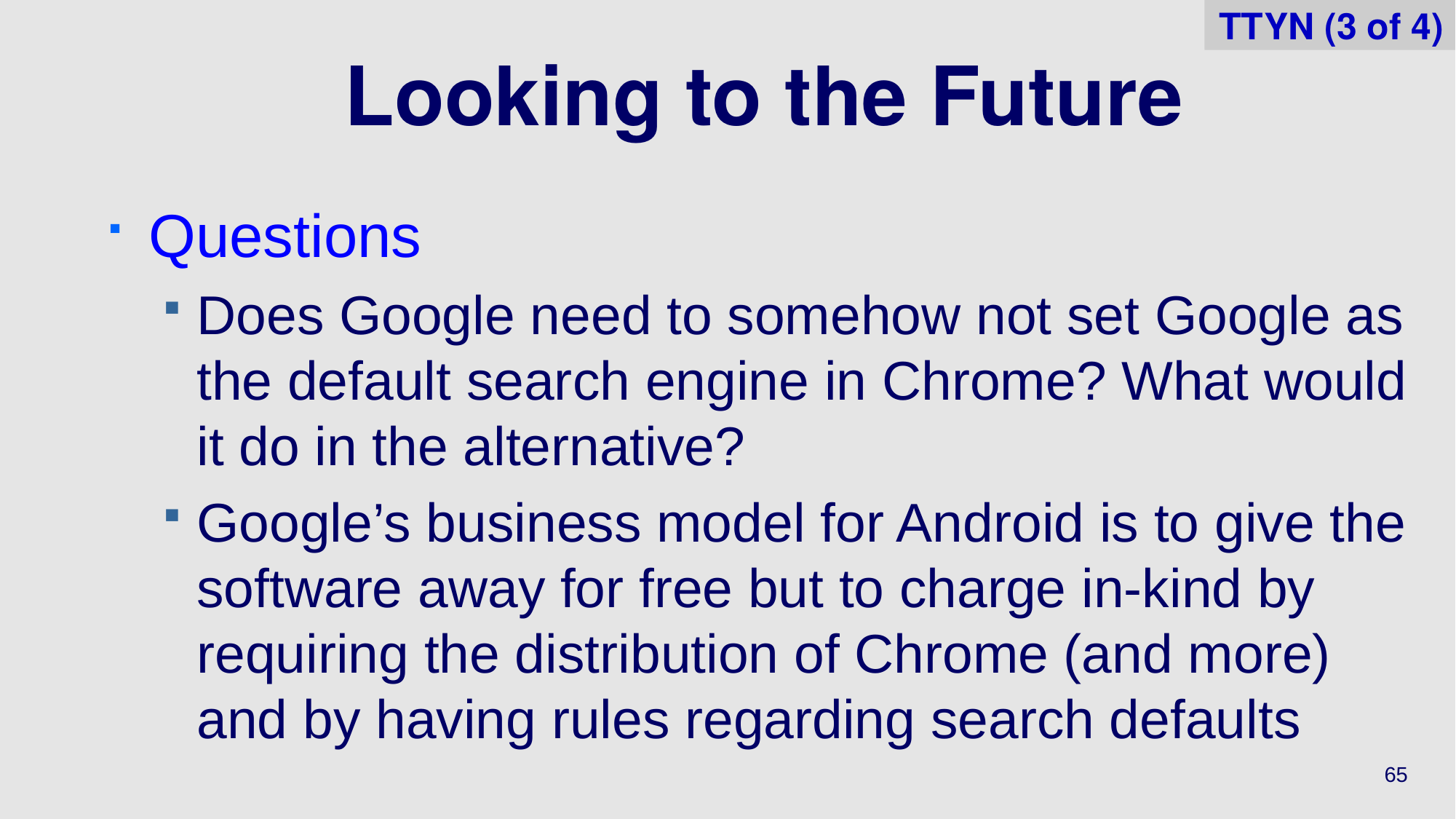

TTYN (3 of 4)
# Looking to the Future
Questions
Does Google need to somehow not set Google as the default search engine in Chrome? What would it do in the alternative?
Google’s business model for Android is to give the software away for free but to charge in-kind by requiring the distribution of Chrome (and more) and by having rules regarding search defaults

65